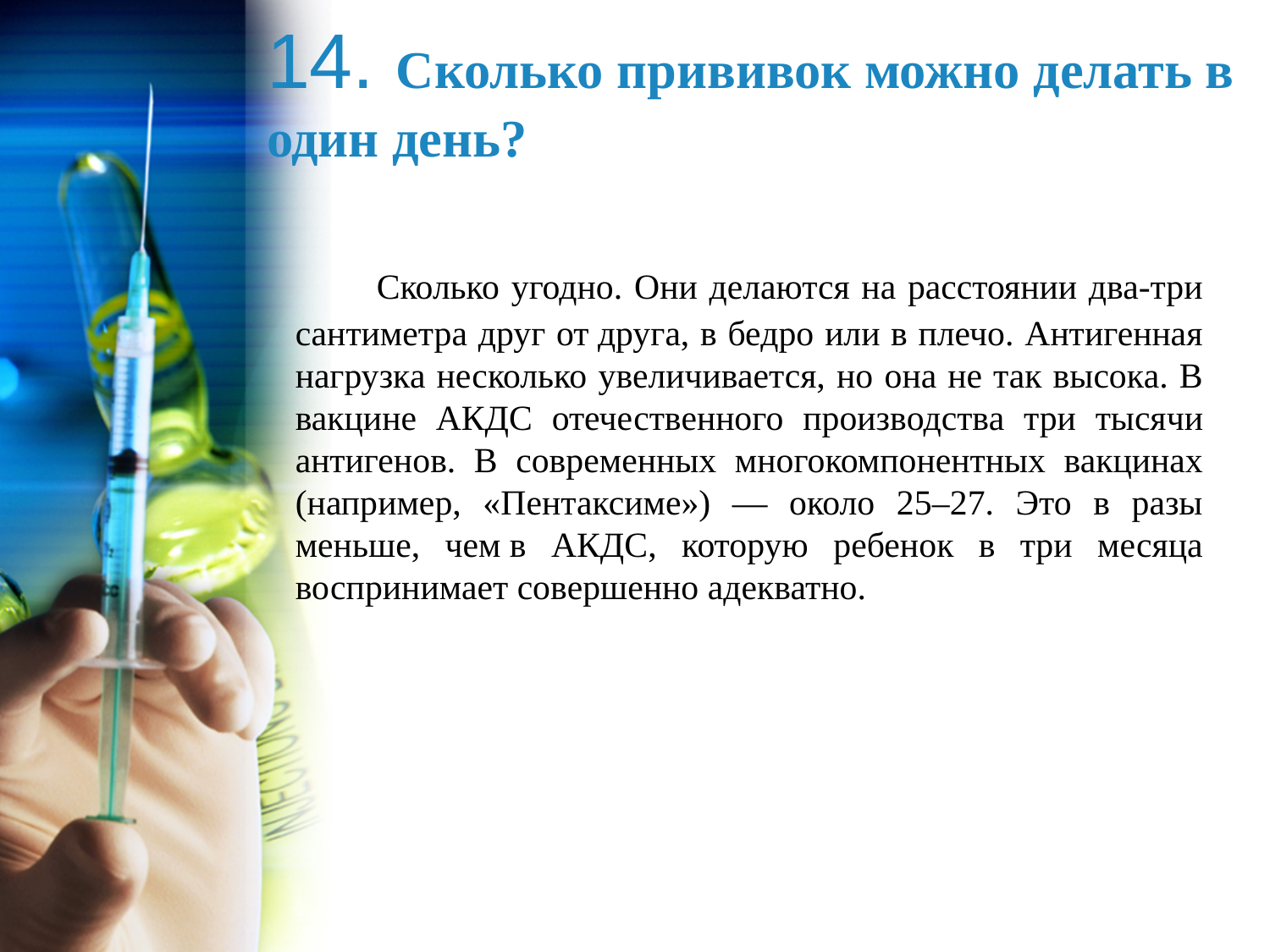

# 14. Сколько прививок можно делать в один день?
       Сколько угодно. Они делаются на расстоянии два-три сантиметра друг от друга, в бедро или в плечо. Антигенная нагрузка несколько увеличивается, но она не так высока. В вакцине АКДС отечественного производства три тысячи антигенов. В современных многокомпонентных вакцинах (например, «Пентаксиме») — около 25–27. Это в разы меньше, чем в АКДС, которую ребенок в три месяца воспринимает совершенно адекватно.